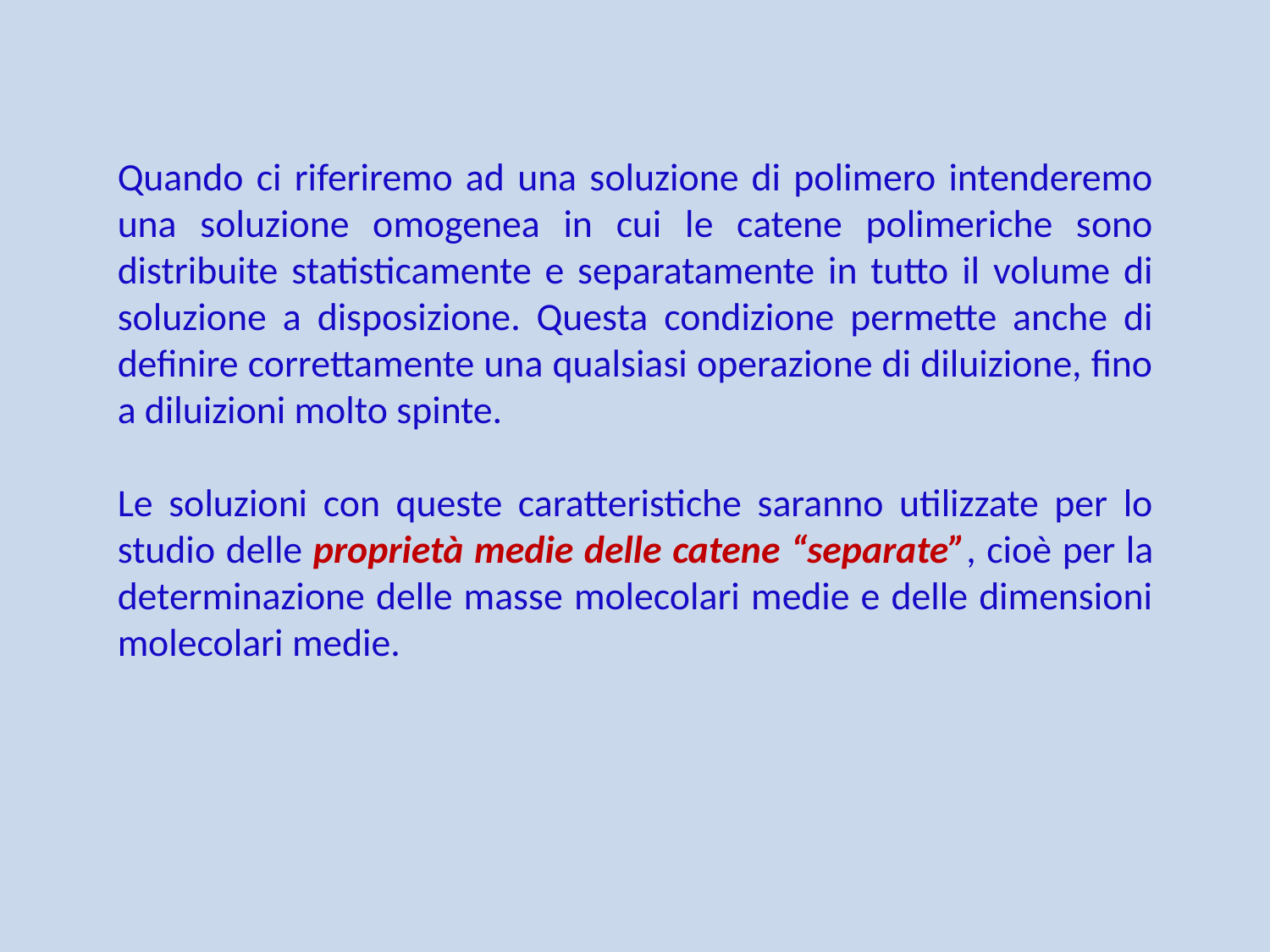

Quando ci riferiremo ad una soluzione di polimero intenderemo una soluzione omogenea in cui le catene polimeriche sono distribuite statisticamente e separatamente in tutto il volume di soluzione a disposizione. Questa condizione permette anche di definire correttamente una qualsiasi operazione di diluizione, fino a diluizioni molto spinte.

Le soluzioni con queste caratteristiche saranno utilizzate per lo studio delle proprietà medie delle catene “separate”, cioè per la determinazione delle masse molecolari medie e delle dimensioni molecolari medie.